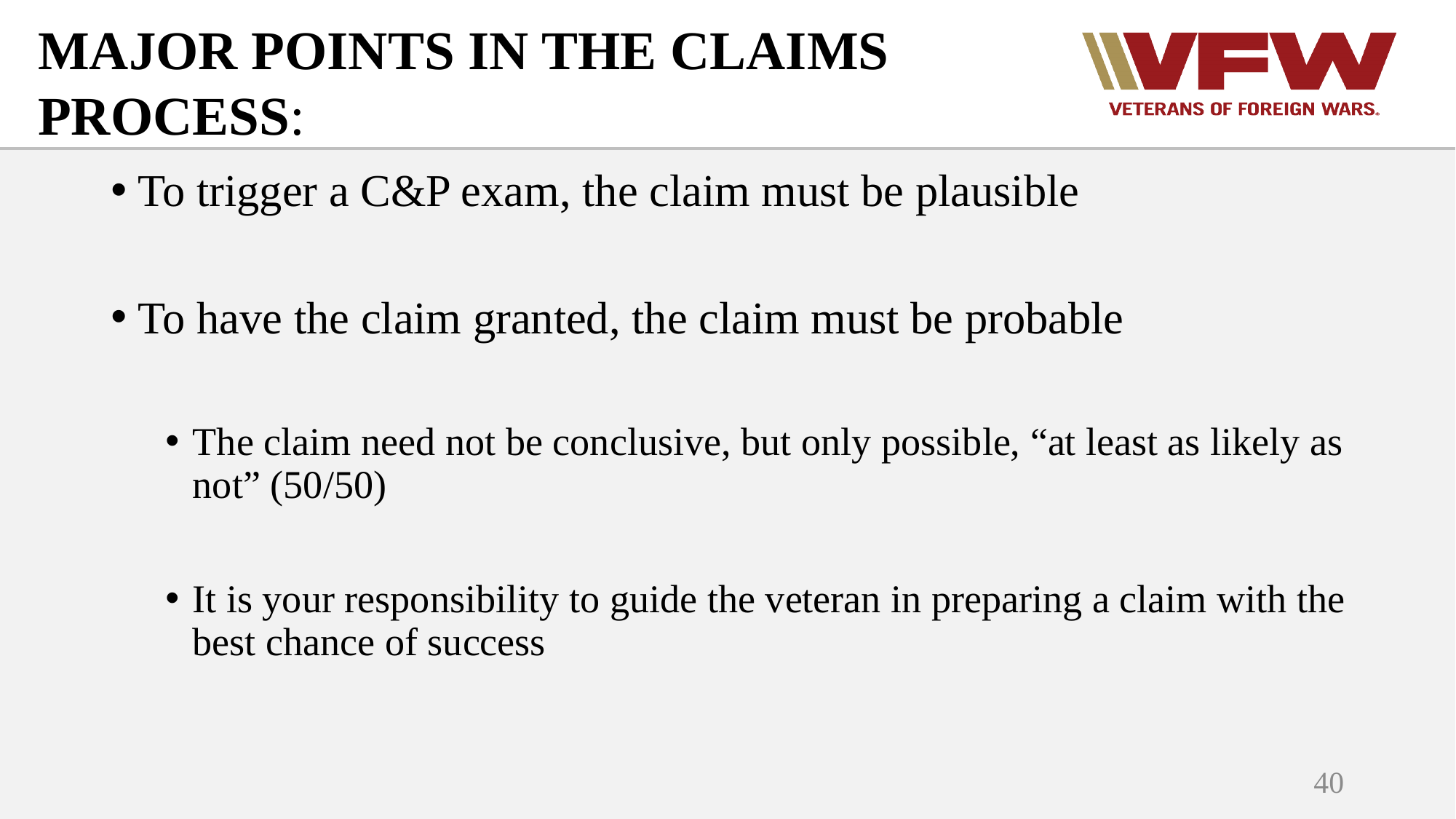

MAJOR POINTS IN THE CLAIMS PROCESS:
To trigger a C&P exam, the claim must be plausible

To have the claim granted, the claim must be probable

The claim need not be conclusive, but only possible, “at least as likely as not” (50/50)

It is your responsibility to guide the veteran in preparing a claim with the best chance of success
40